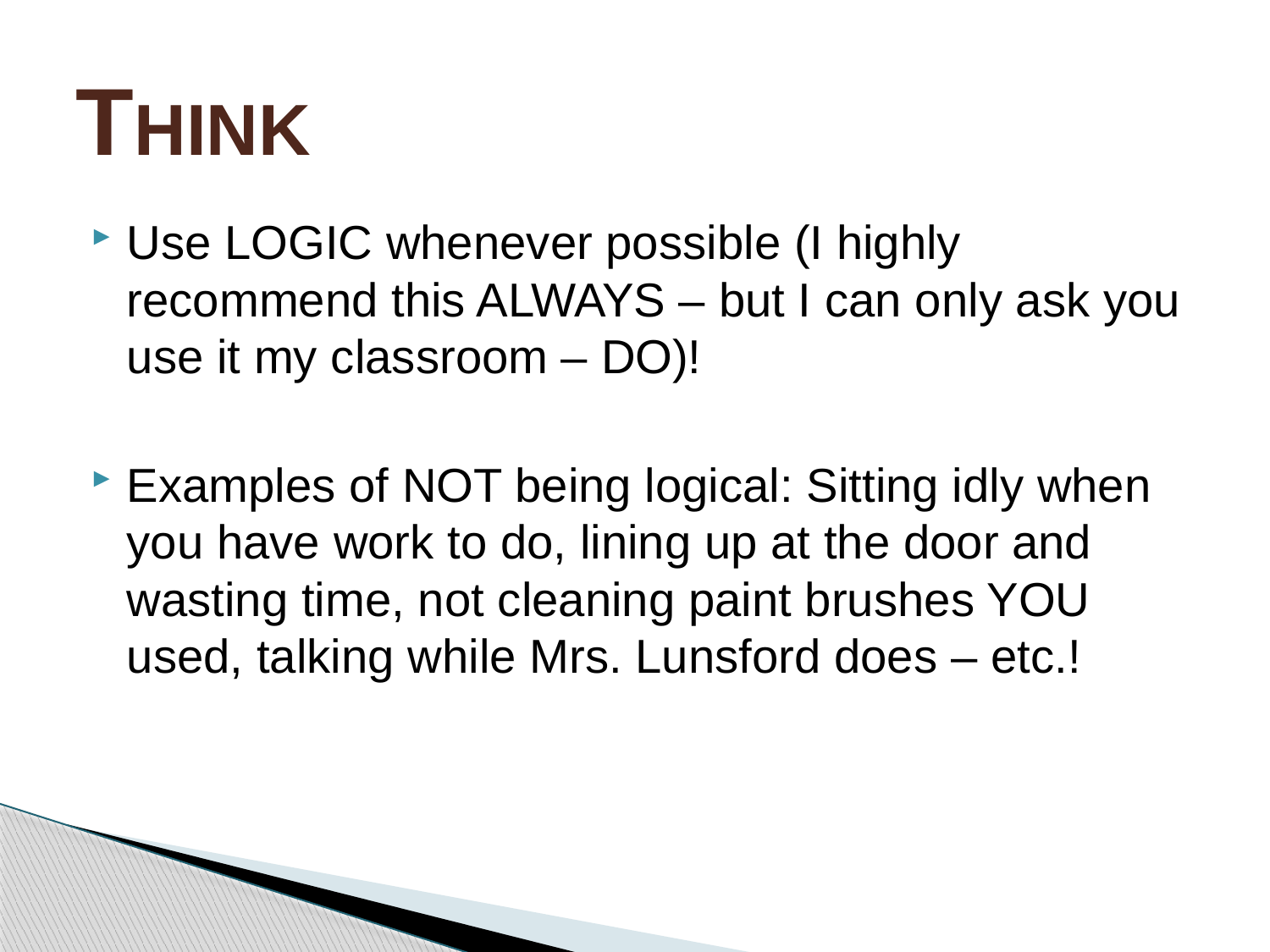

# THINK
Use LOGIC whenever possible (I highly recommend this ALWAYS – but I can only ask you use it my classroom – DO)!

Examples of NOT being logical: Sitting idly when you have work to do, lining up at the door and wasting time, not cleaning paint brushes YOU used, talking while Mrs. Lunsford does – etc.!